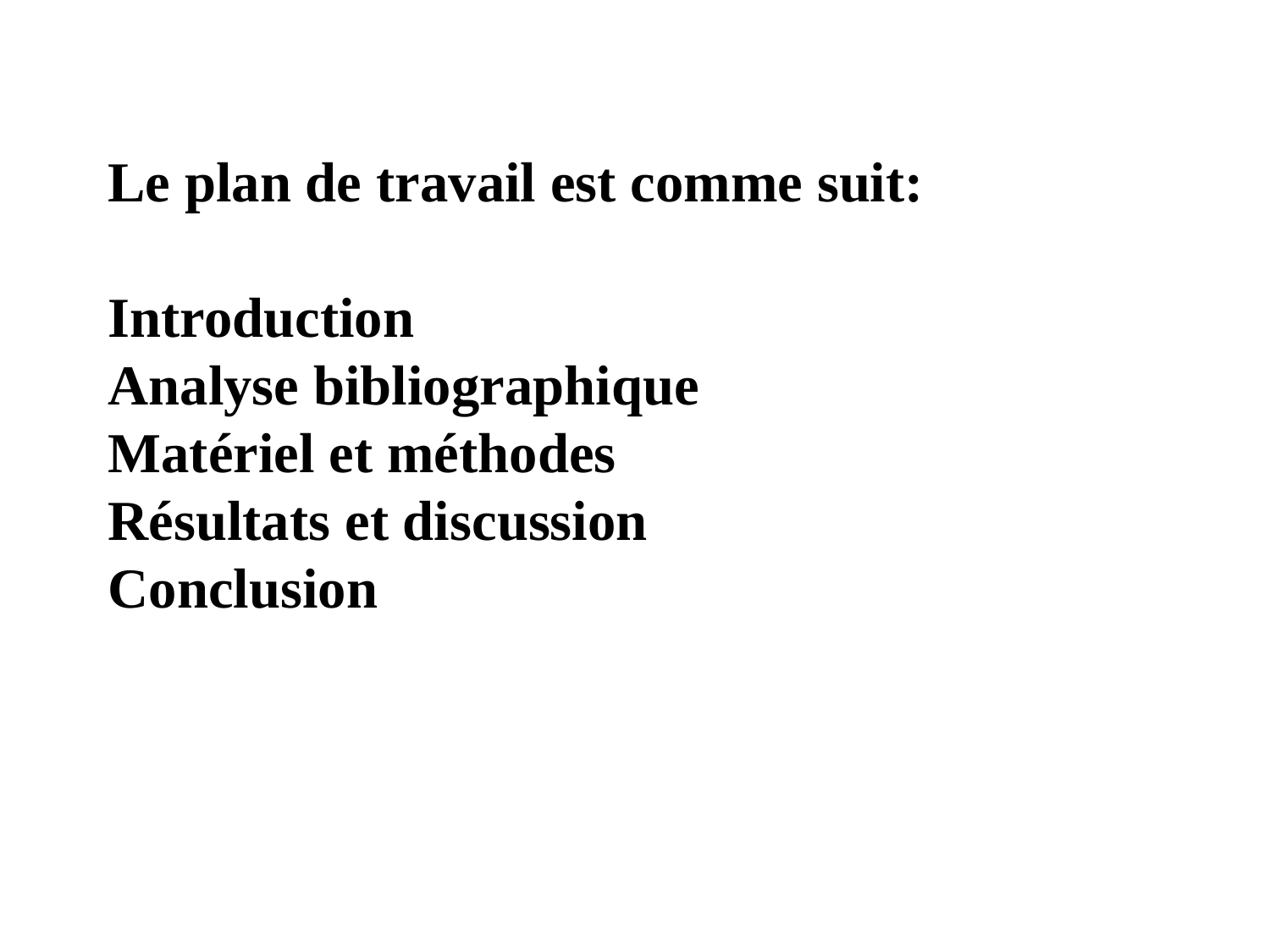

# Le plan de travail est comme suit: Introduction Analyse bibliographique Matériel et méthodes Résultats et discussion Conclusion